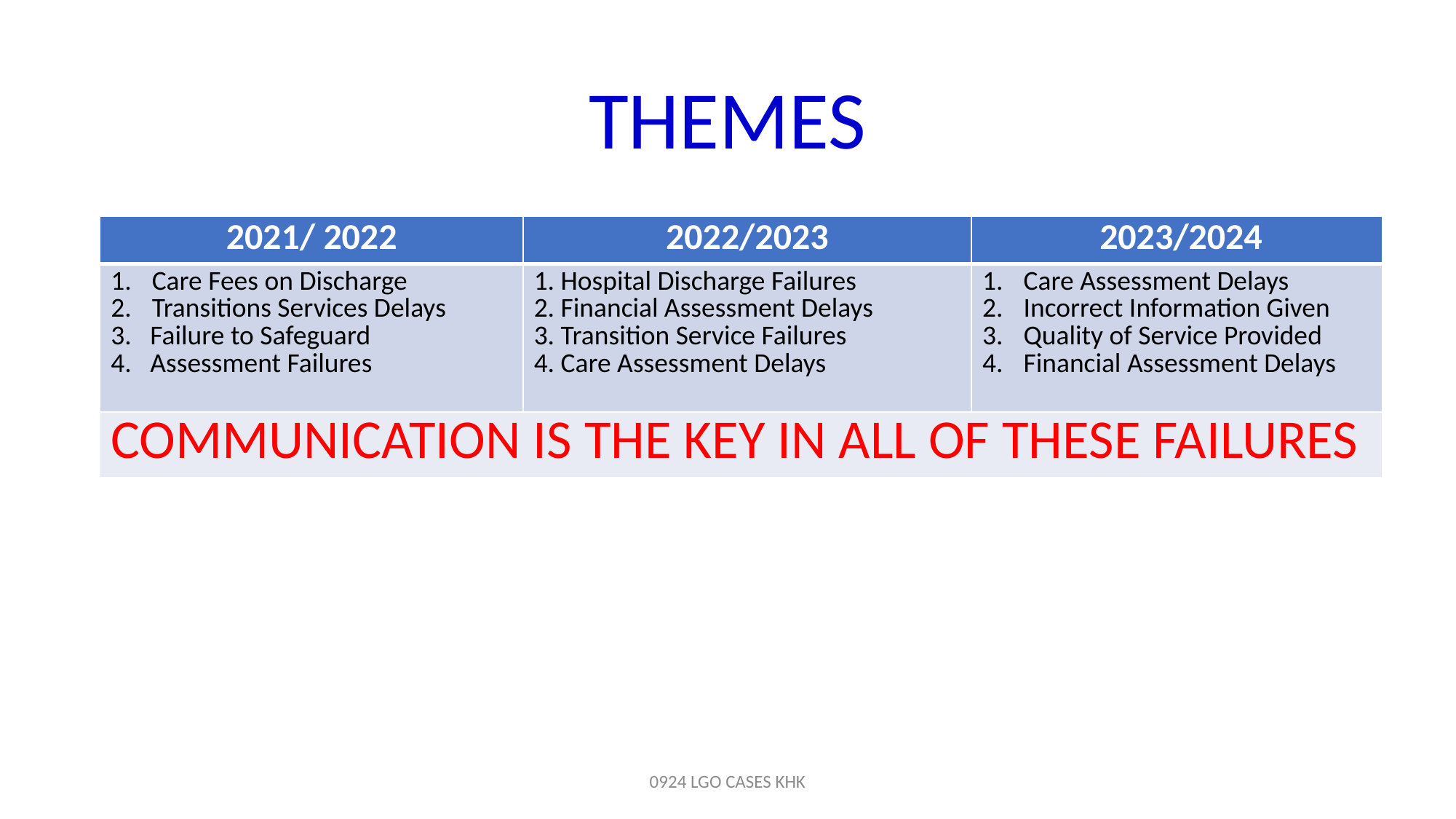

# THEMES
| 2021/ 2022 | 2022/2023 | 2023/2024 |
| --- | --- | --- |
| Care Fees on Discharge Transitions Services Delays 3. Failure to Safeguard 4. Assessment Failures | 1. Hospital Discharge Failures 2. Financial Assessment Delays 3. Transition Service Failures 4. Care Assessment Delays | Care Assessment Delays Incorrect Information Given Quality of Service Provided Financial Assessment Delays |
| COMMUNICATION IS THE KEY IN ALL OF THESE FAILURES |  |  |
0924 LGO CASES KHK